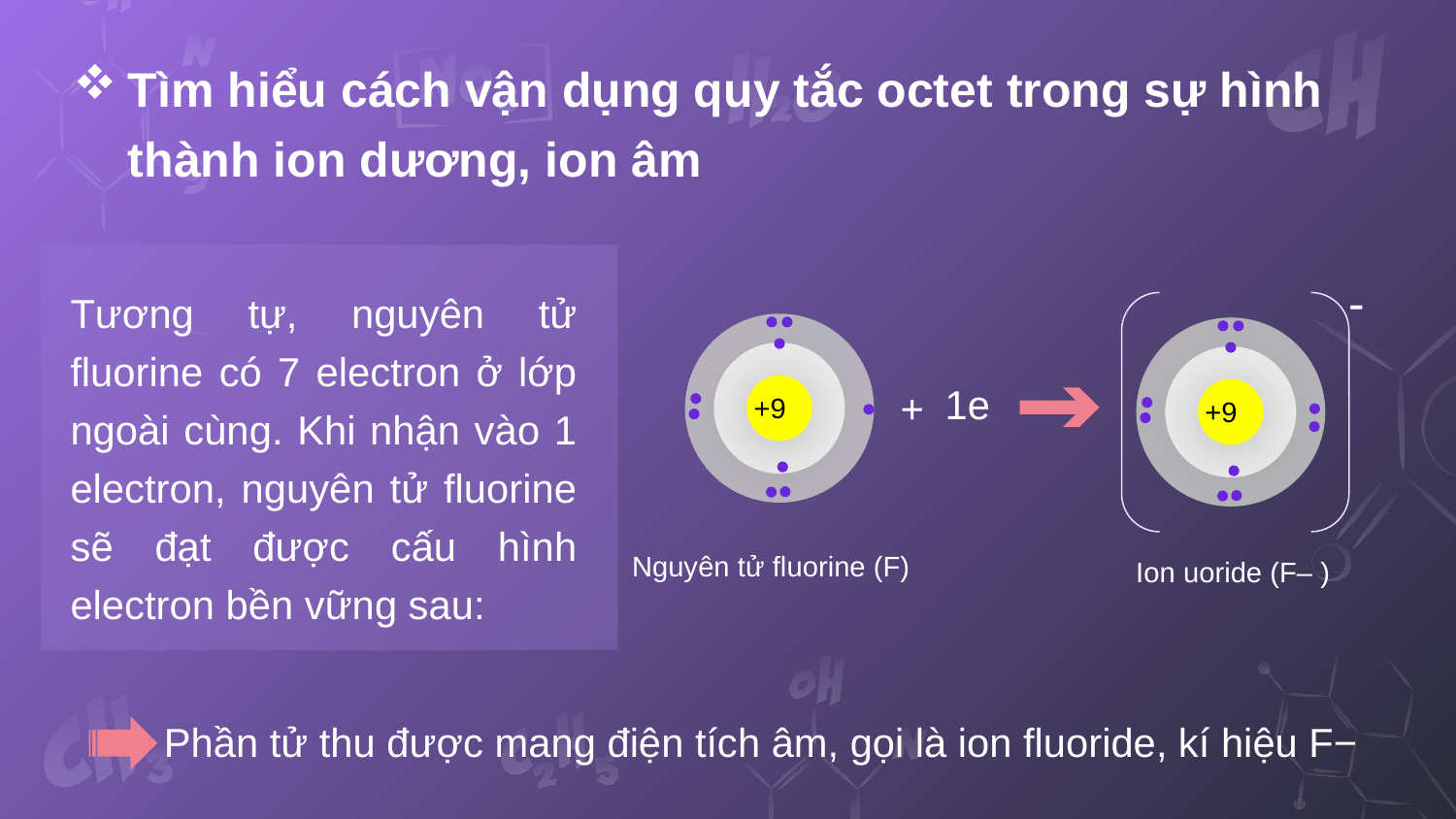

Tìm hiểu cách vận dụng quy tắc octet trong sự hình thành ion dương, ion âm

Tương tự, nguyên tử fluorine có 7 electron ở lớp ngoài cùng. Khi nhận vào 1 electron, nguyên tử fluorine sẽ đạt được cấu hình electron bền vững sau:
-

+9

+9

1e
+
Nguyên tử fluorine (F)
Ion uoride (F– )
Phần tử thu được mang điện tích âm, gọi là ion fluoride, kí hiệu F−